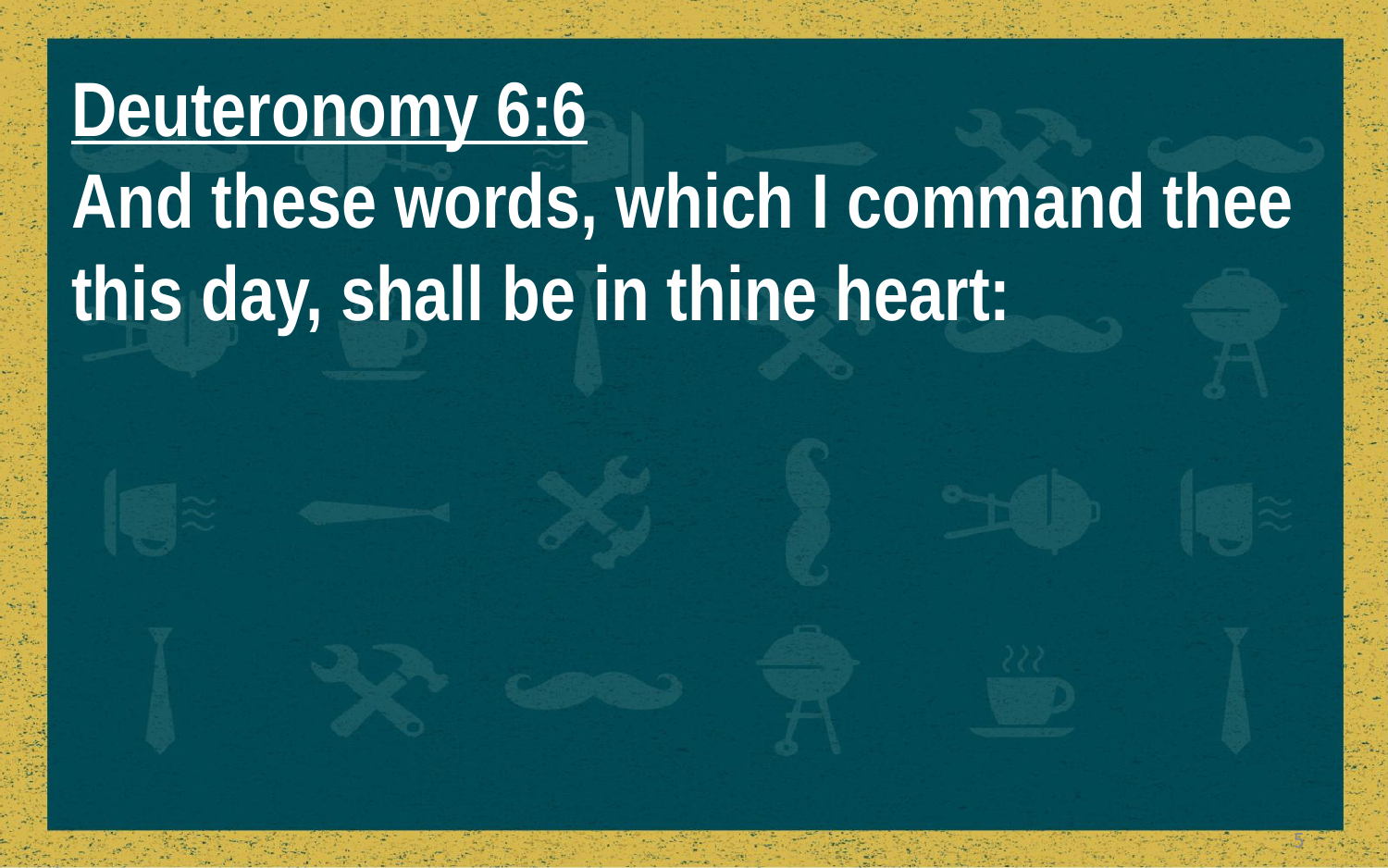

Deuteronomy 6:6
And these words, which I command thee
this day, shall be in thine heart:
5